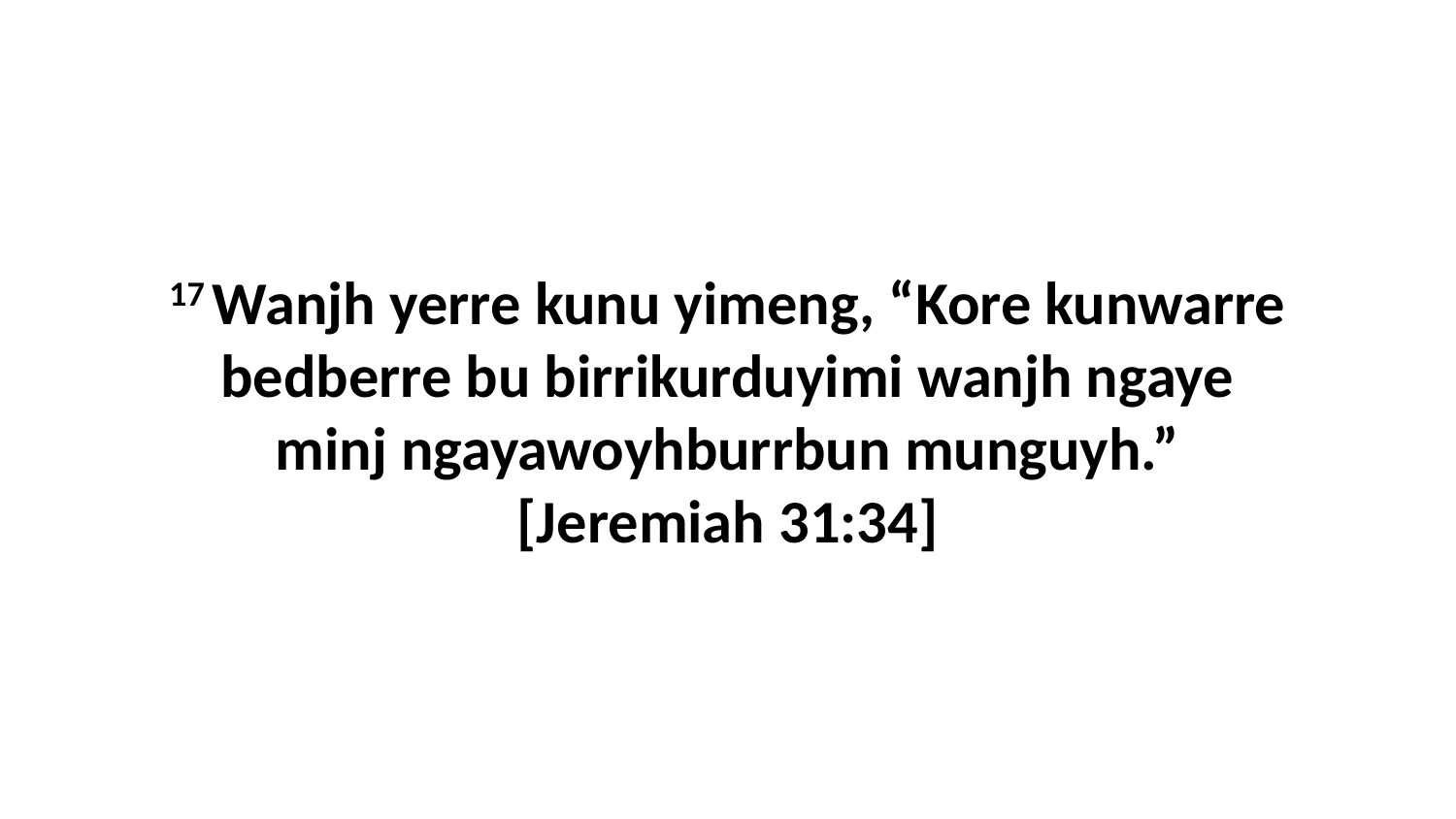

17 Wanjh yerre kunu yimeng, “Kore kunwarre bedberre bu birrikurduyimi wanjh ngaye minj ngayawoyhburrbun munguyh.” [Jeremiah 31:34]